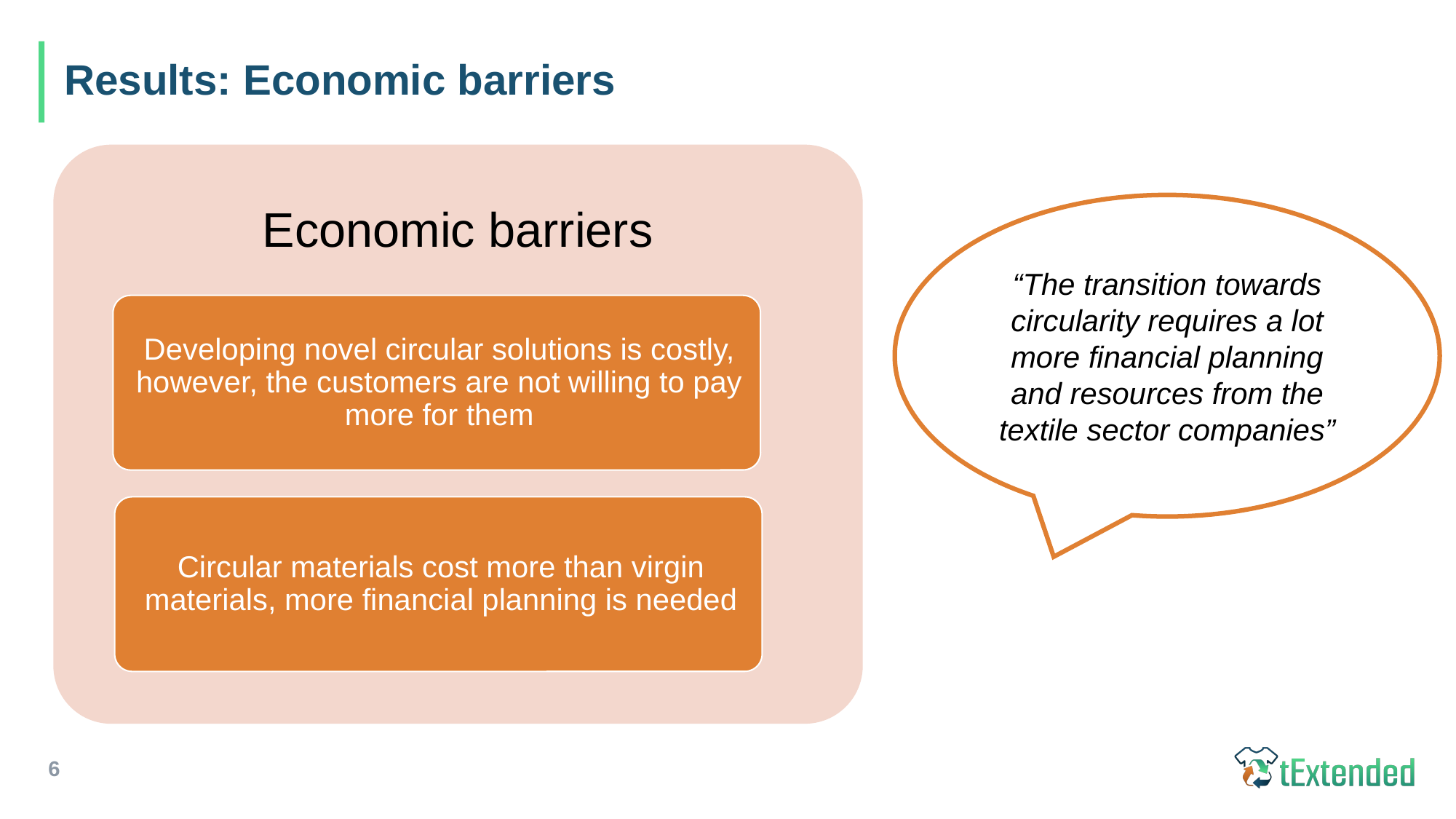

# Results: Economic barriers
Economic barriers
Developing novel circular solutions is costly, however, the customers are not willing to pay more for them
Circular materials cost more than virgin materials, more financial planning is needed
“The transition towards circularity requires a lot more financial planning and resources from the textile sector companies”
6